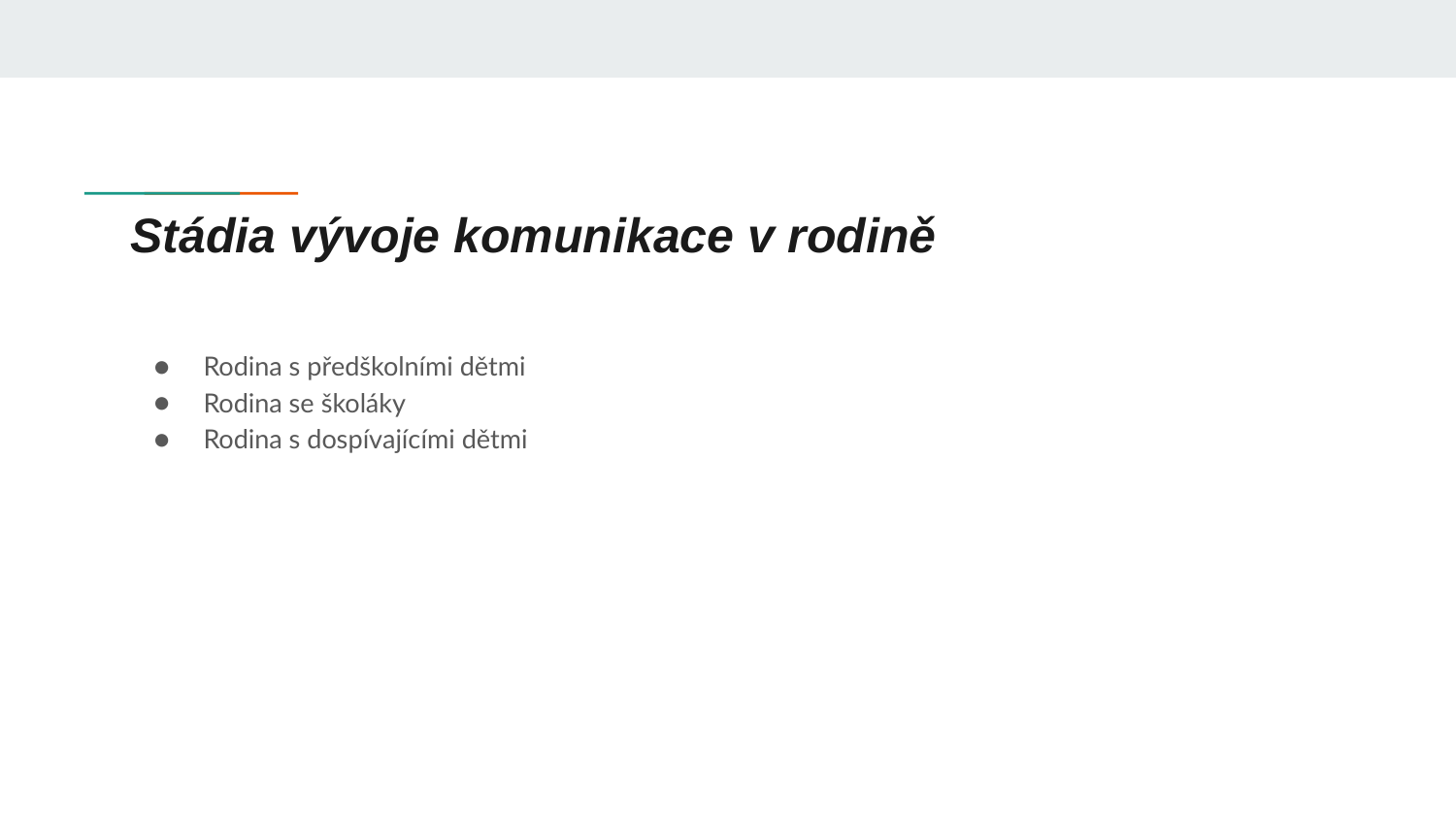

# Stádia vývoje komunikace v rodině
Rodina s předškolními dětmi
Rodina se školáky
Rodina s dospívajícími dětmi